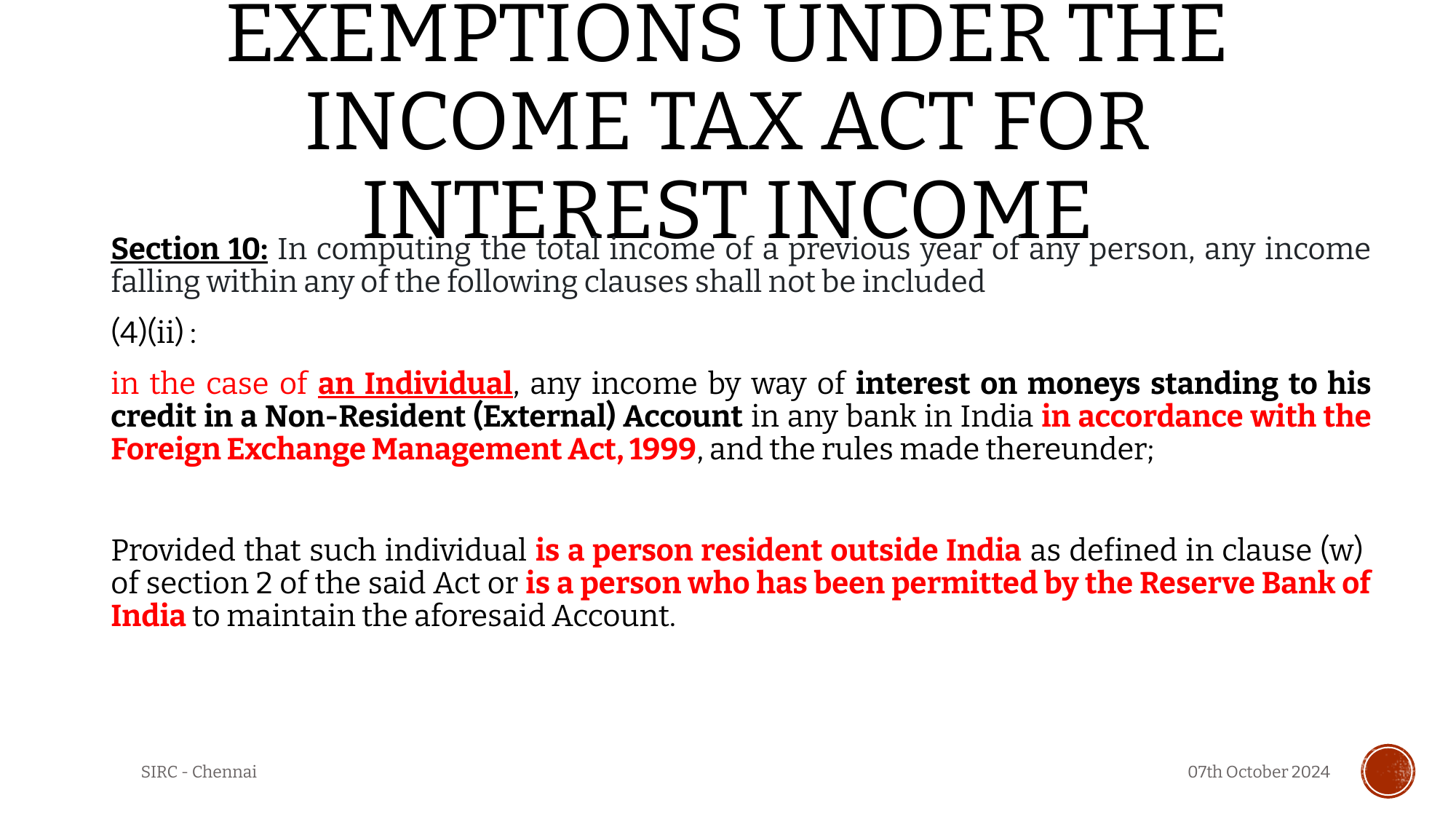

# Exemptions under the Income tax act for interest income
Section 10: In computing the total income of a previous year of any person, any income falling within any of the following clauses shall not be included
(4)(ii) :
in the case of an Individual, any income by way of interest on moneys standing to his credit in a Non-Resident (External) Account in any bank in India in accordance with the Foreign Exchange Management Act, 1999, and the rules made thereunder;

Provided that such individual is a person resident outside India as defined in clause (w)  of section 2 of the said Act or is a person who has been permitted by the Reserve Bank of India to maintain the aforesaid Account.
SIRC - Chennai
07th October 2024